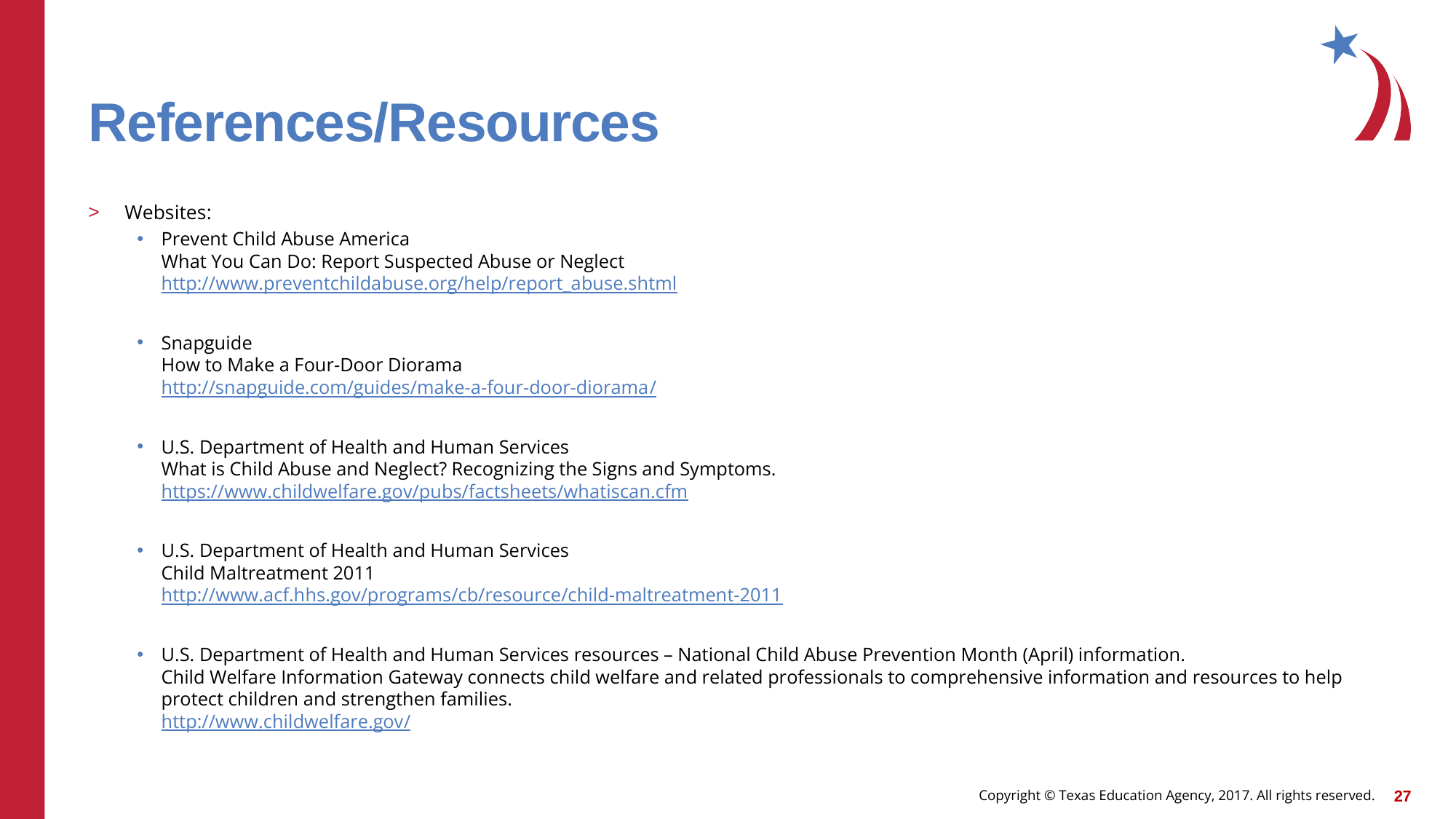

# References/Resources

Websites:
Prevent Child Abuse America
What You Can Do: Report Suspected Abuse or Neglect
http://www.preventchildabuse.org/help/report_abuse.shtml

Snapguide
How to Make a Four-Door Diorama
http://snapguide.com/guides/make-a-four-door-diorama/

U.S. Department of Health and Human Services
What is Child Abuse and Neglect? Recognizing the Signs and Symptoms.
https://www.childwelfare.gov/pubs/factsheets/whatiscan.cfm

U.S. Department of Health and Human Services
Child Maltreatment 2011
http://www.acf.hhs.gov/programs/cb/resource/child-maltreatment-2011

U.S. Department of Health and Human Services resources – National Child Abuse Prevention Month (April) information.
Child Welfare Information Gateway connects child welfare and related professionals to comprehensive information and resources to help protect children and strengthen families. 
http://www.childwelfare.gov/